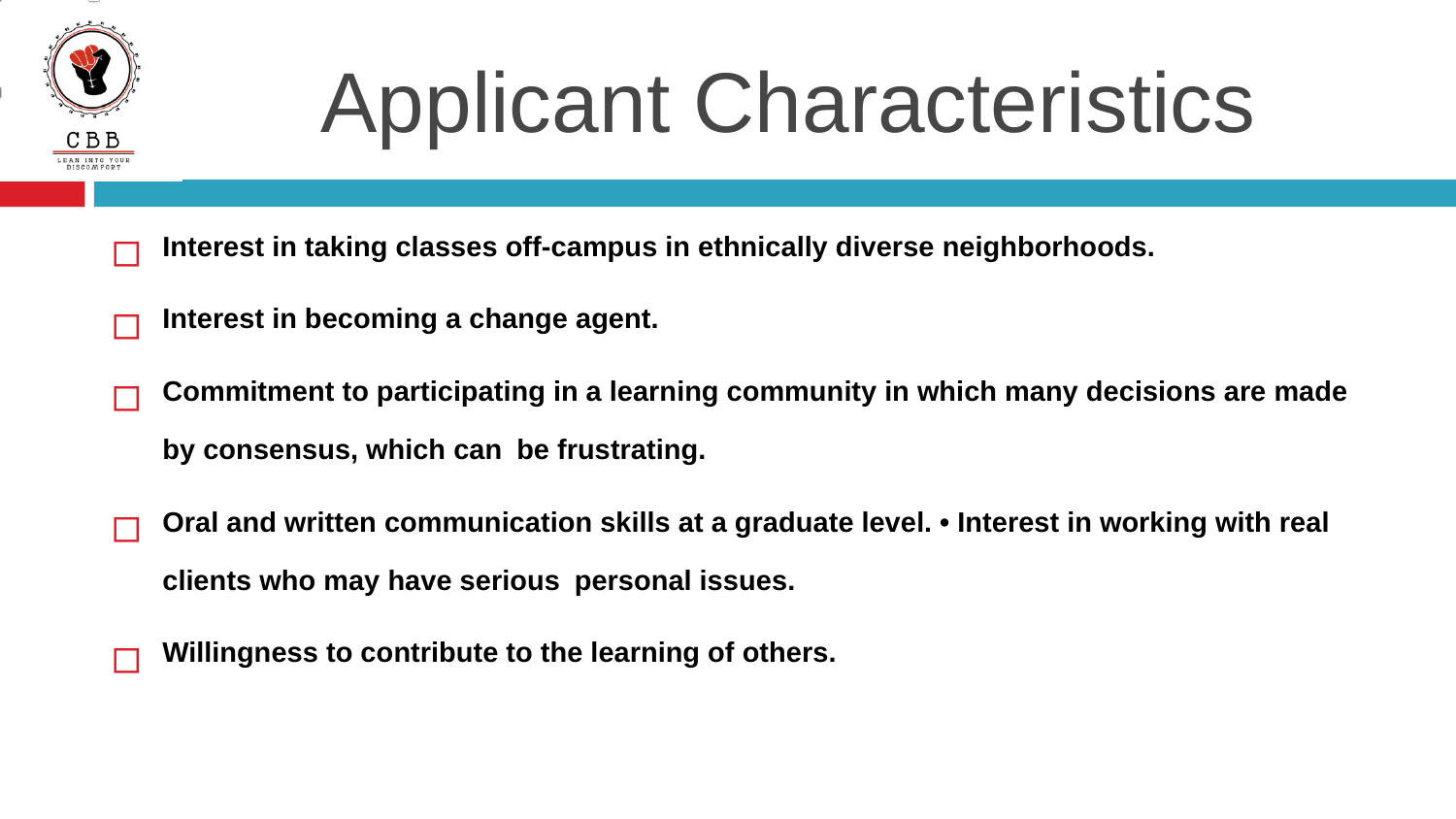

# Applicant Characteristics
Interest in taking classes off-campus in ethnically diverse neighborhoods.
Interest in becoming a change agent.
Commitment to participating in a learning community in which many decisions are made by consensus, which can be frustrating.
Oral and written communication skills at a graduate level. • Interest in working with real clients who may have serious personal issues.
Willingness to contribute to the learning of others.